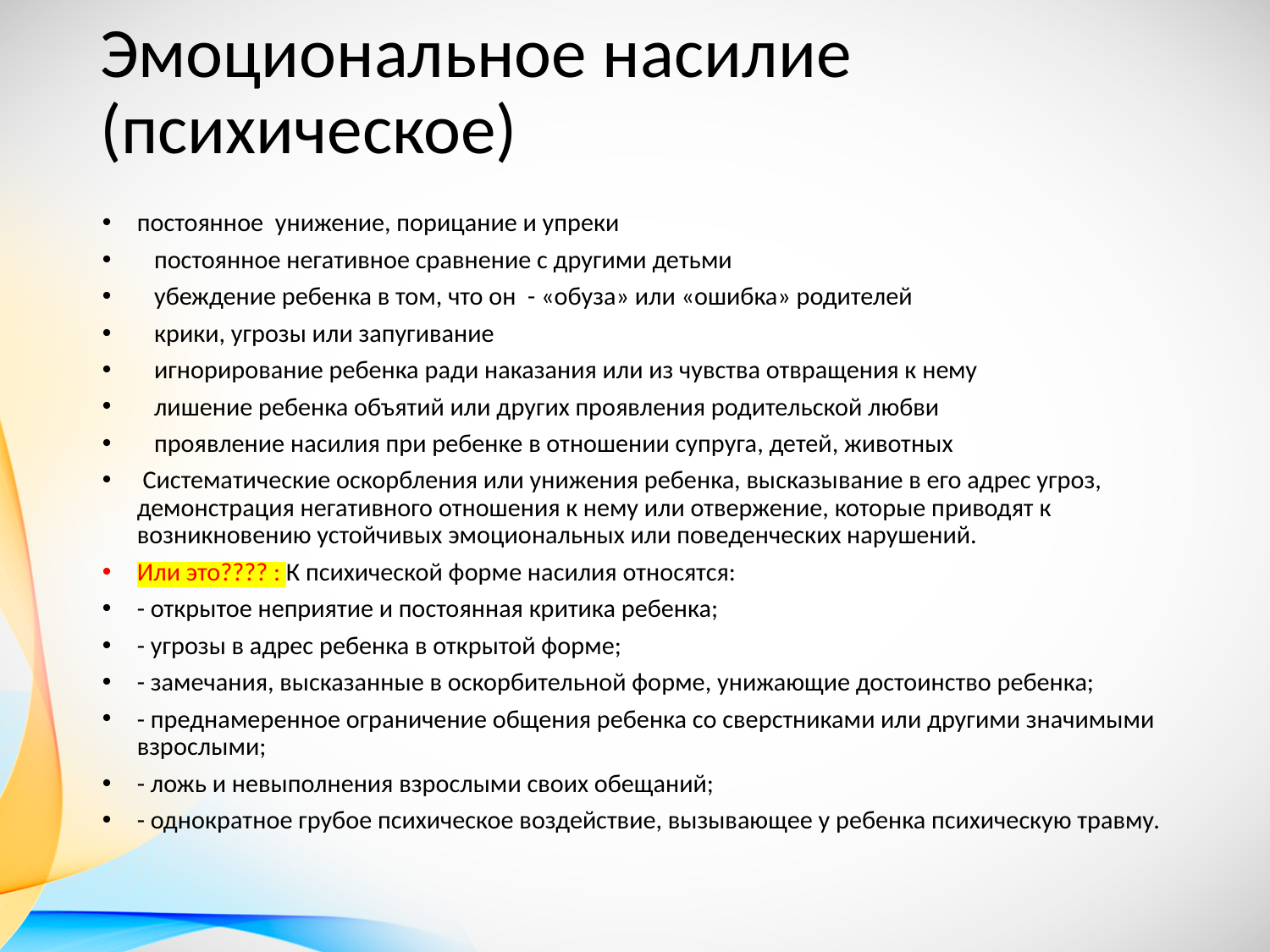

# Эмоциональное насилие (психическое)
постоянное  унижение, порицание и упреки
   постоянное негативное сравнение с другими детьми
   убеждение ребенка в том, что он  - «обуза» или «ошибка» родителей
   крики, угрозы или запугивание
   игнорирование ребенка ради наказания или из чувства отвращения к нему
   лишение ребенка объятий или других проявления родительской любви
   проявление насилия при ребенке в отношении супруга, детей, животных
 Систематические оскорбления или унижения ребенка, высказывание в его адрес угроз, демонстрация негативного отношения к нему или отвержение, которые приводят к возникновению устойчивых эмоциональных или поведенческих нарушений.
Или это???? : К психической форме насилия относятся:
- открытое неприятие и постоянная критика ребенка;
- угрозы в адрес ребенка в открытой форме;
- замечания, высказанные в оскорбительной форме, унижающие достоинство ребенка;
- преднамеренное ограничение общения ребенка со сверстниками или другими значимыми взрослыми;
- ложь и невыполнения взрослыми своих обещаний;
- однократное грубое психическое воздействие, вызывающее у ребенка психическую травму.